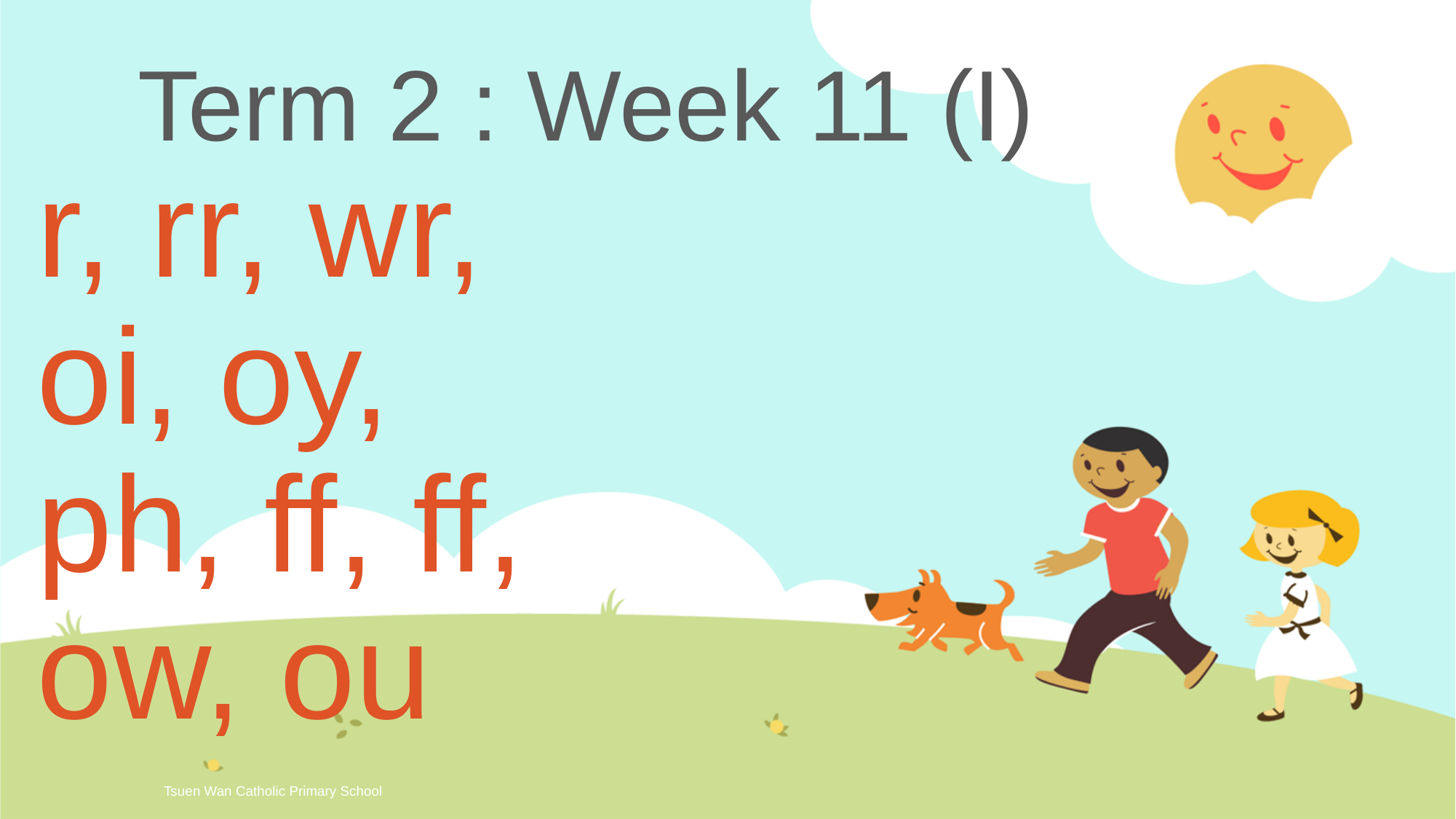

# Term 2 : Week 11 (I)
r, rr, wr,
oi, oy,
ph, ff, ff,
ow, ou
Tsuen Wan Catholic Primary School